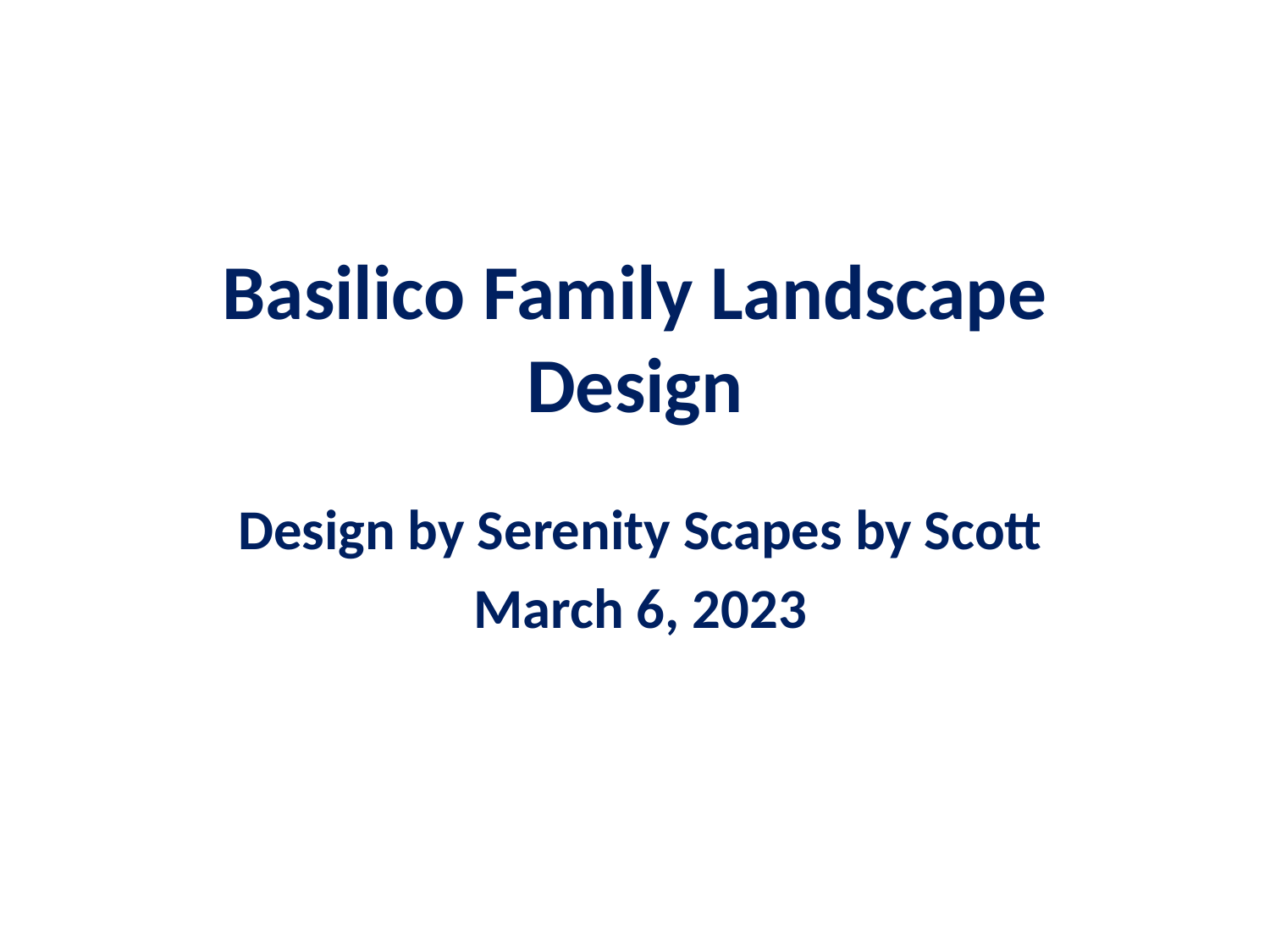

# Basilico Family Landscape Design
Design by Serenity Scapes by Scott
March 6, 2023